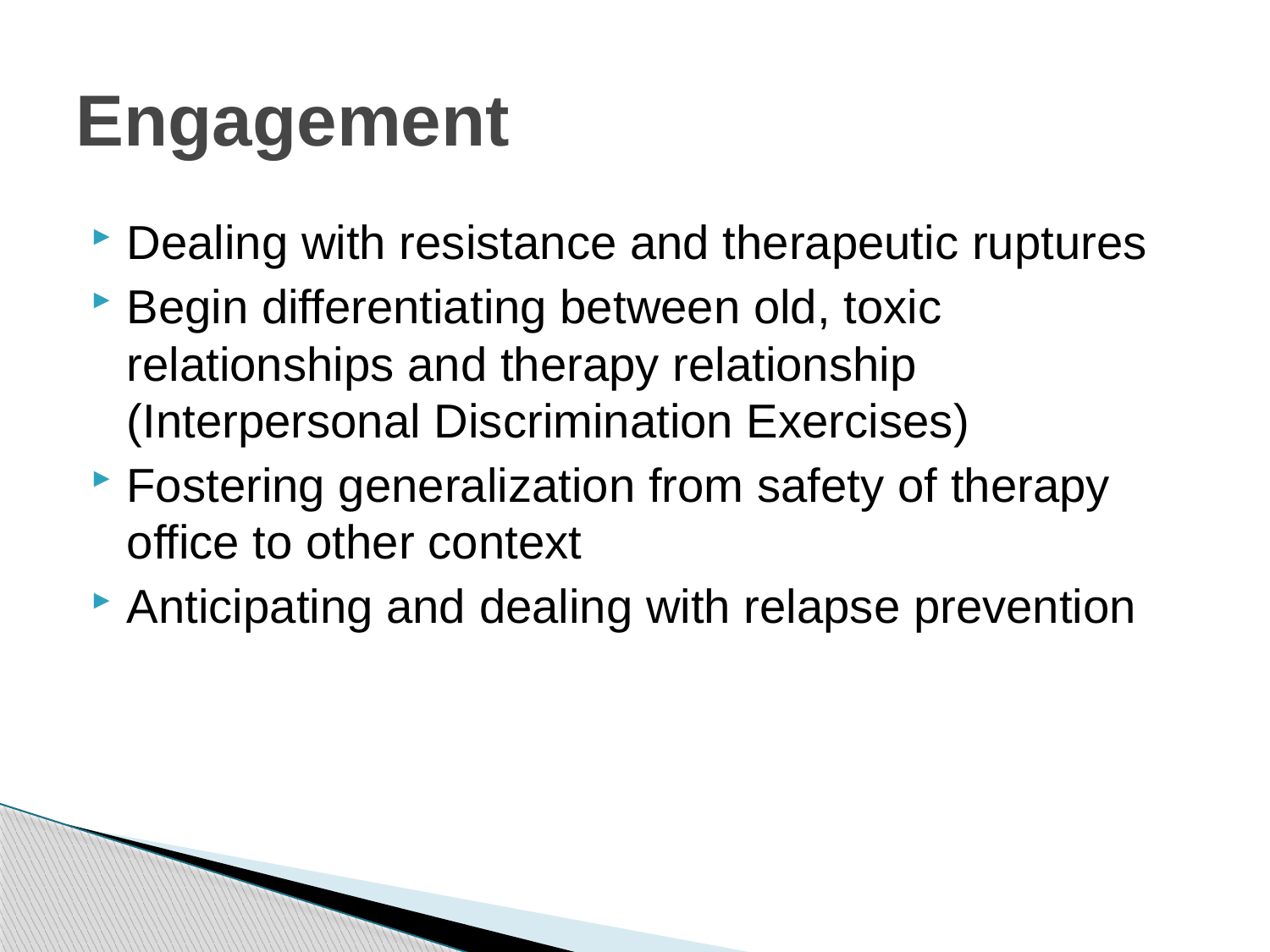

# Engagement
Dealing with resistance and therapeutic ruptures
Begin differentiating between old, toxic relationships and therapy relationship (Interpersonal Discrimination Exercises)
Fostering generalization from safety of therapy office to other context
Anticipating and dealing with relapse prevention